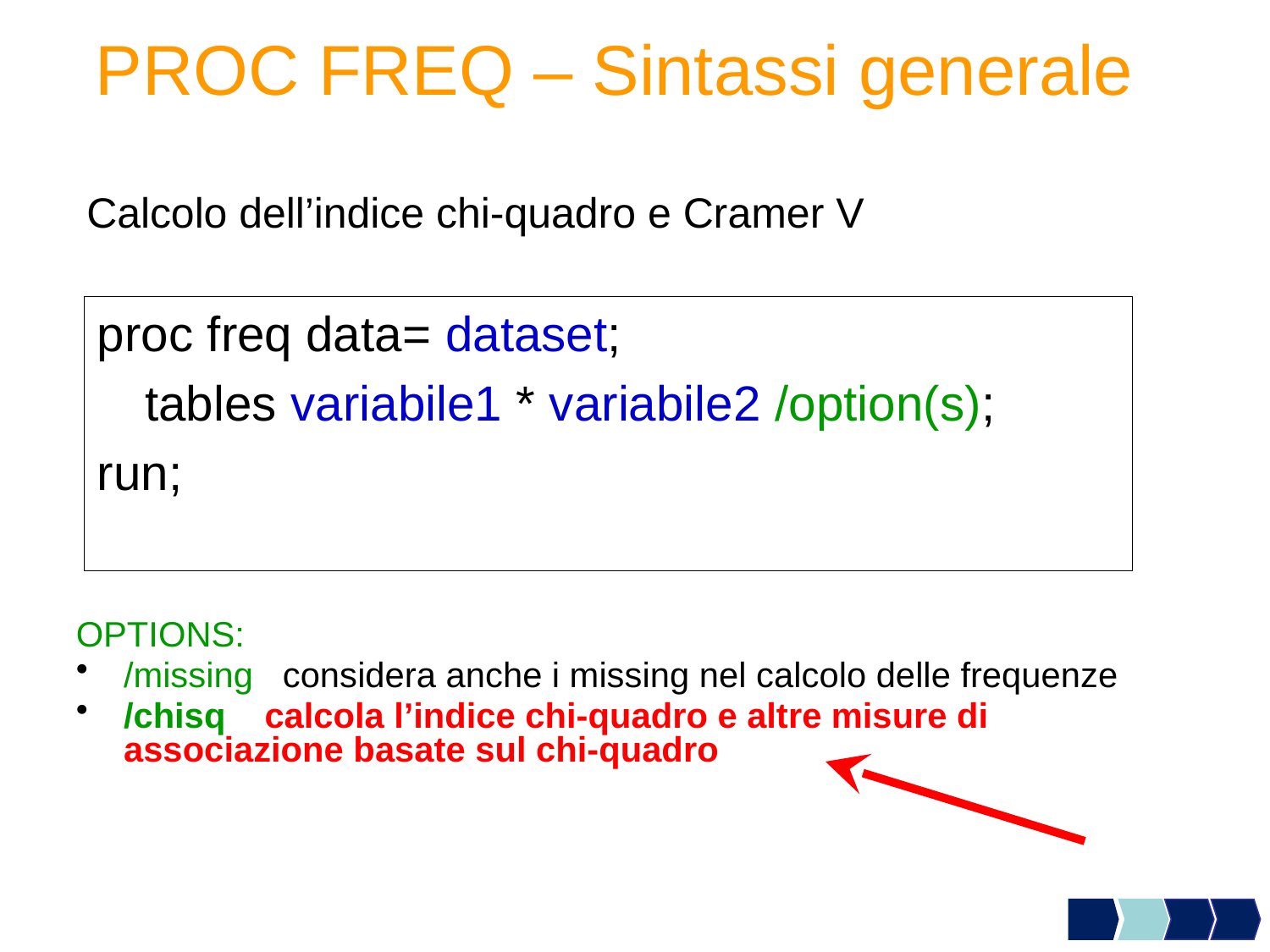

# PROC FREQ – Sintassi generale
Calcolo dell’indice chi-quadro e Cramer V
proc freq data= dataset;
	tables variabile1 * variabile2 /option(s);
run;
OPTIONS:
/missing   considera anche i missing nel calcolo delle frequenze
/chisq    calcola l’indice chi-quadro e altre misure di associazione basate sul chi-quadro